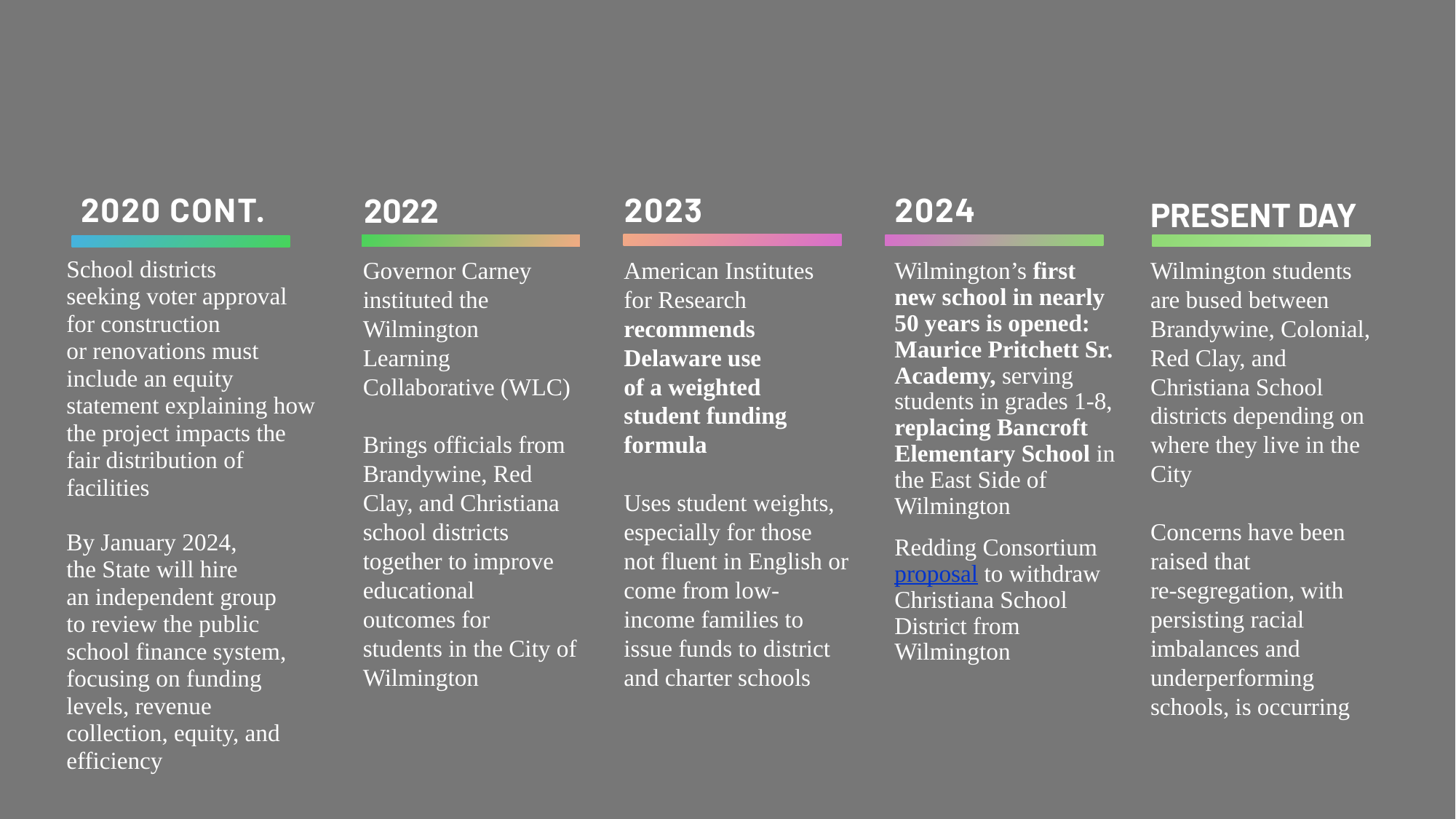

2022
Present day
2023
2024
2020 cont.
American Institutes
for Research
recommends
Delaware use of a weighted
student funding
formula ​​

Uses student weights, especially for those not fluent in English or come from low-income families to
issue funds to district
and charter schools
Wilmington students
are bused between
Brandywine, Colonial, Red Clay, and
Christiana School
districts depending on
where they live in the City

Concerns have been
raised that
re-segregation, with
persisting racial
imbalances and
underperforming
schools, is occurring

School districts seeking voter approval for construction or renovations must include an equity statement explaining how the project impacts the fair distribution of facilities​

By January 2024, the State will hire an independent group to review the public school finance system, focusing on funding levels, revenue collection, equity, and efficiency
​
​
​
Governor Carney
instituted the
Wilmington
Learning
Collaborative (WLC) ​​

Brings officials from Brandywine, Red
Clay, and Christiana school districts
together to improve
educational
outcomes for
students in the City of Wilmington
Wilmington’s first new school in nearly 50 years is opened: Maurice Pritchett Sr. Academy, serving  students in grades 1-8, replacing Bancroft Elementary School in the East Side of Wilmington
Redding Consortium proposal to withdraw Christiana School District from Wilmington